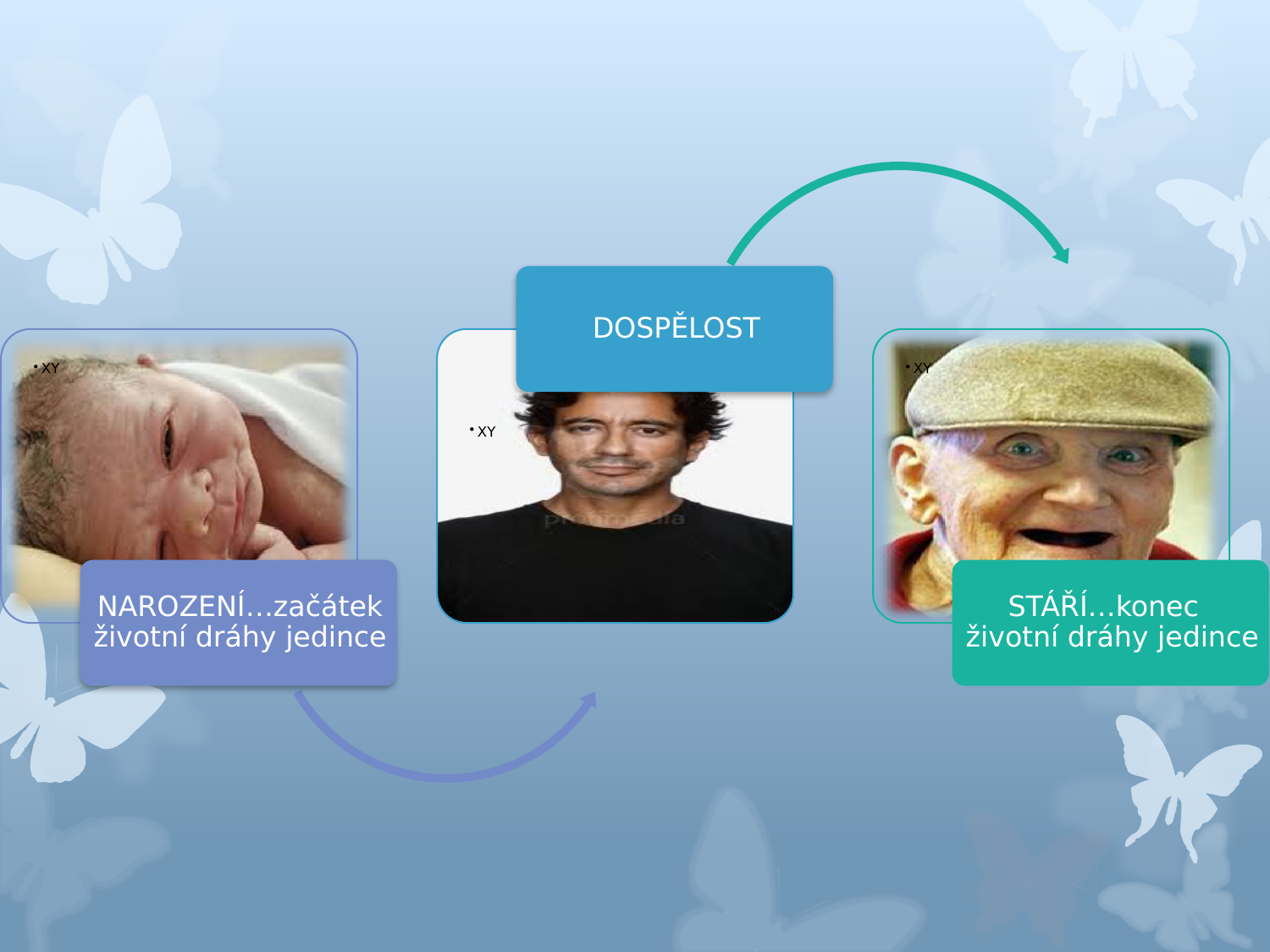

XY
NAROZENÍ…začátek životní dráhy jedince
XY
DOSPĚLOST
XY
STÁŘÍ…konec   životní dráhy jedince